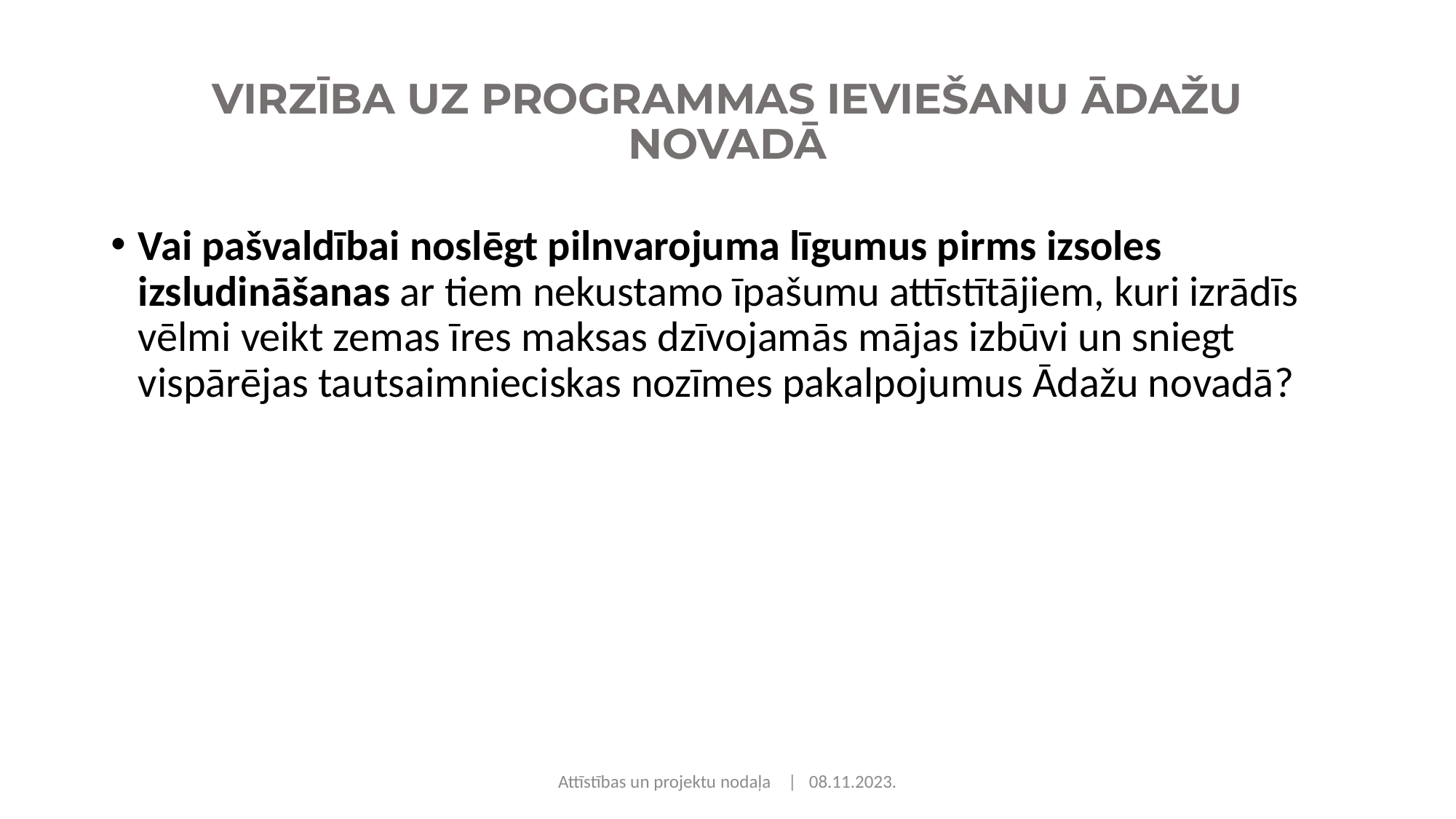

# VIRZĪBA UZ PROGRAMMAS IEVIEŠANU ĀDAŽU NOVADĀ
Vai pašvaldībai noslēgt pilnvarojuma līgumus pirms izsoles izsludināšanas ar tiem nekustamo īpašumu attīstītājiem, kuri izrādīs vēlmi veikt zemas īres maksas dzīvojamās mājas izbūvi un sniegt vispārējas tautsaimnieciskas nozīmes pakalpojumus Ādažu novadā?
Attīstības un projektu nodaļa    |   08.11.2023.